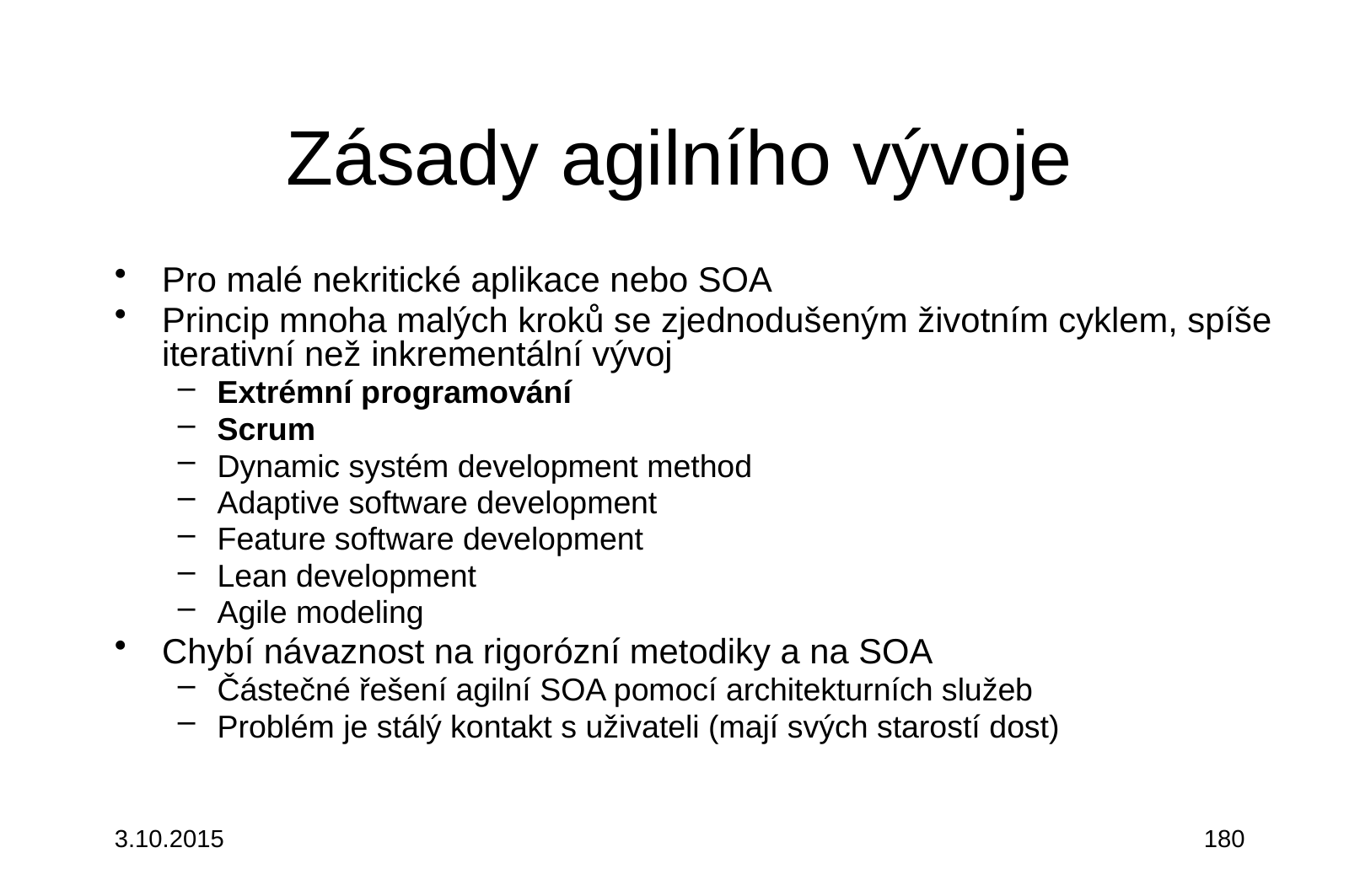

# Zásady agilního vývoje
Pro malé nekritické aplikace nebo SOA
Princip mnoha malých kroků se zjednodušeným životním cyklem, spíše iterativní než inkrementální vývoj
Extrémní programování
Scrum
Dynamic systém development method
Adaptive software development
Feature software development
Lean development
Agile modeling
Chybí návaznost na rigorózní metodiky a na SOA
Částečné řešení agilní SOA pomocí architekturních služeb
Problém je stálý kontakt s uživateli (mají svých starostí dost)

3.10.2015
180